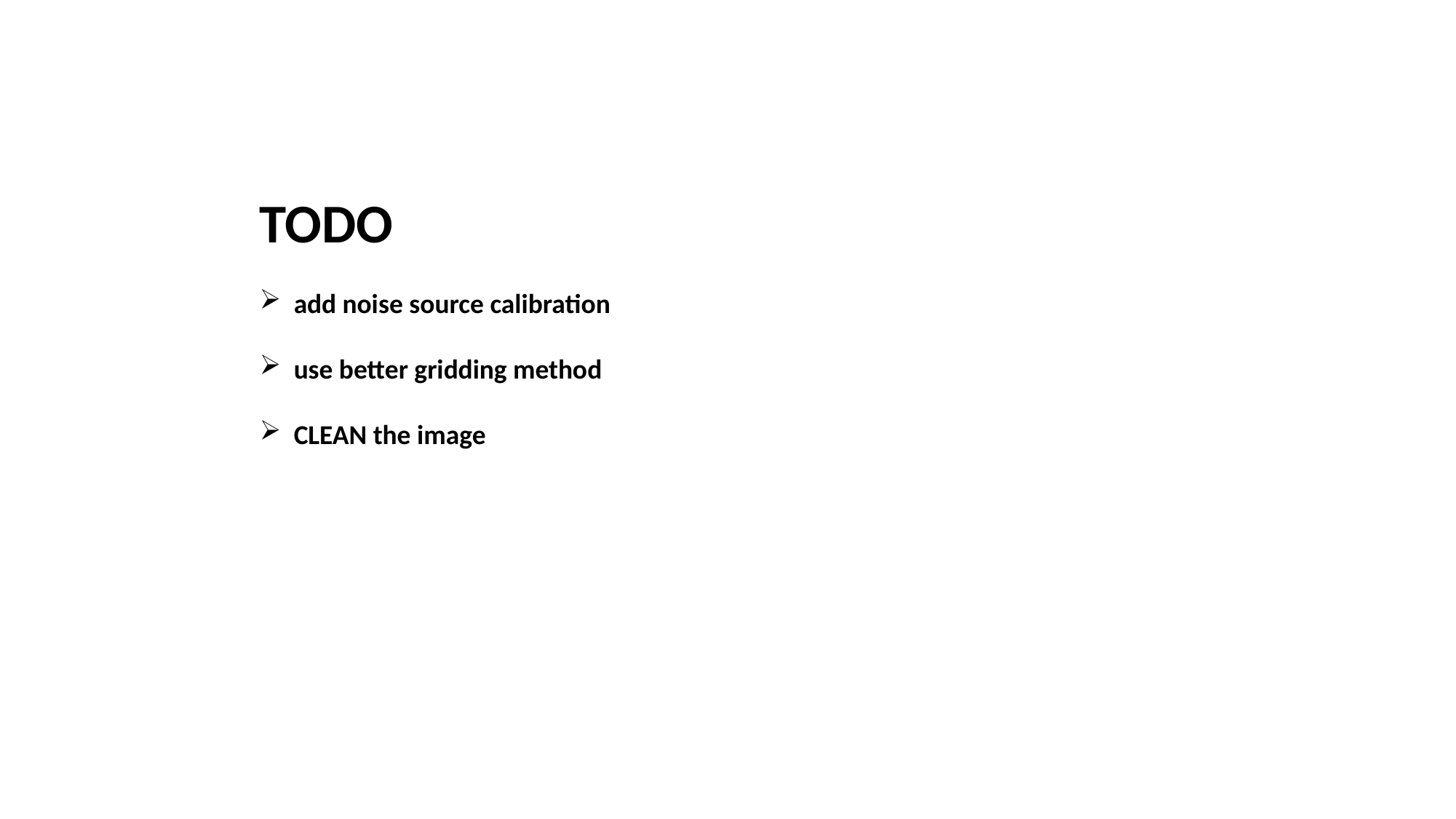

TODO

add noise source calibration

use better gridding method

CLEAN the image